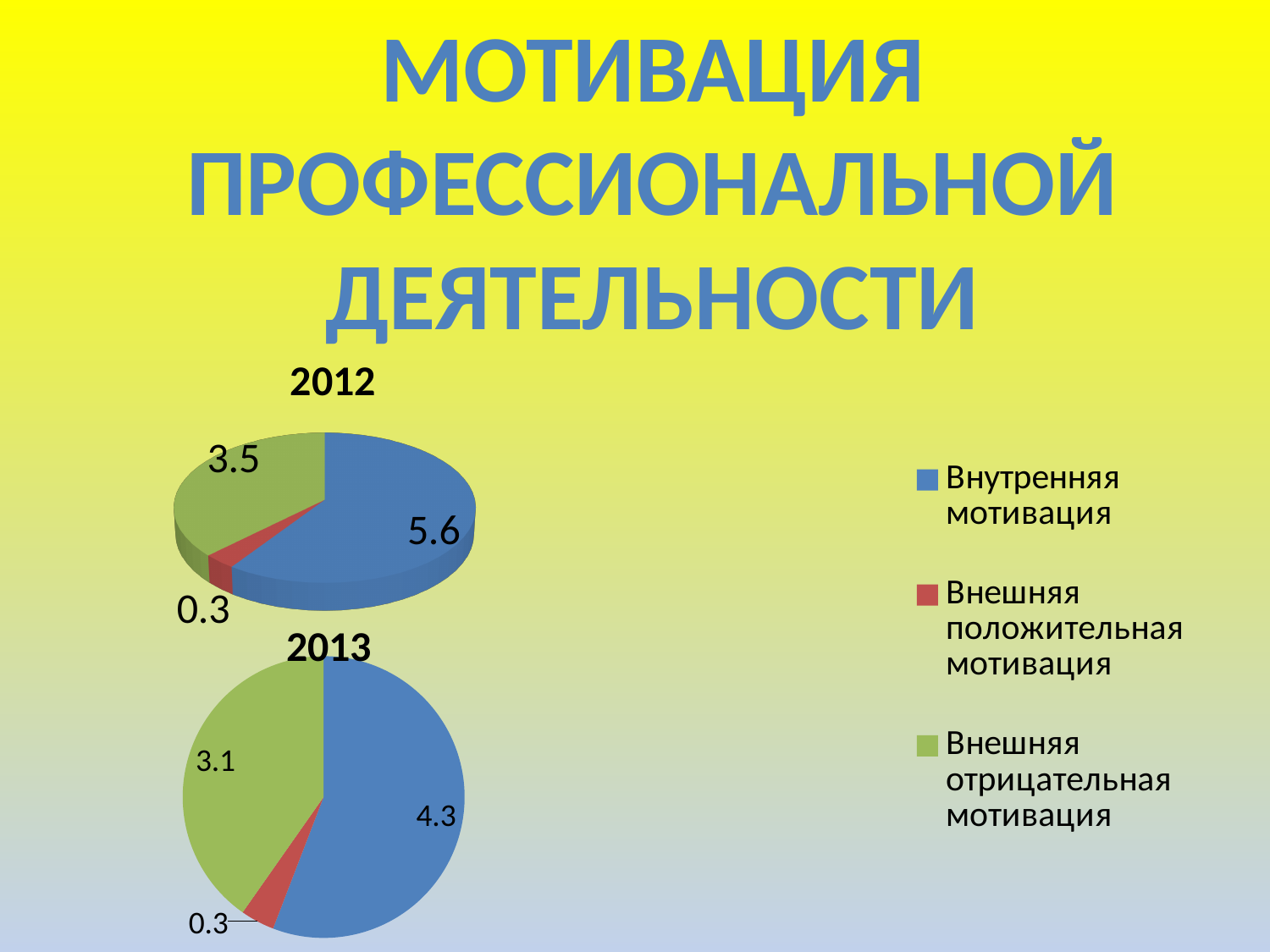

Мотивация
Профессиональной
деятельности

[unsupported chart]

2012

### Chart: 2013

| Category | 2013 |
|---|---|
| Кв. 1 | 4.3 |
| Кв. 2 | 0.3000000000000003 |
| Кв. 3 | 3.1 |